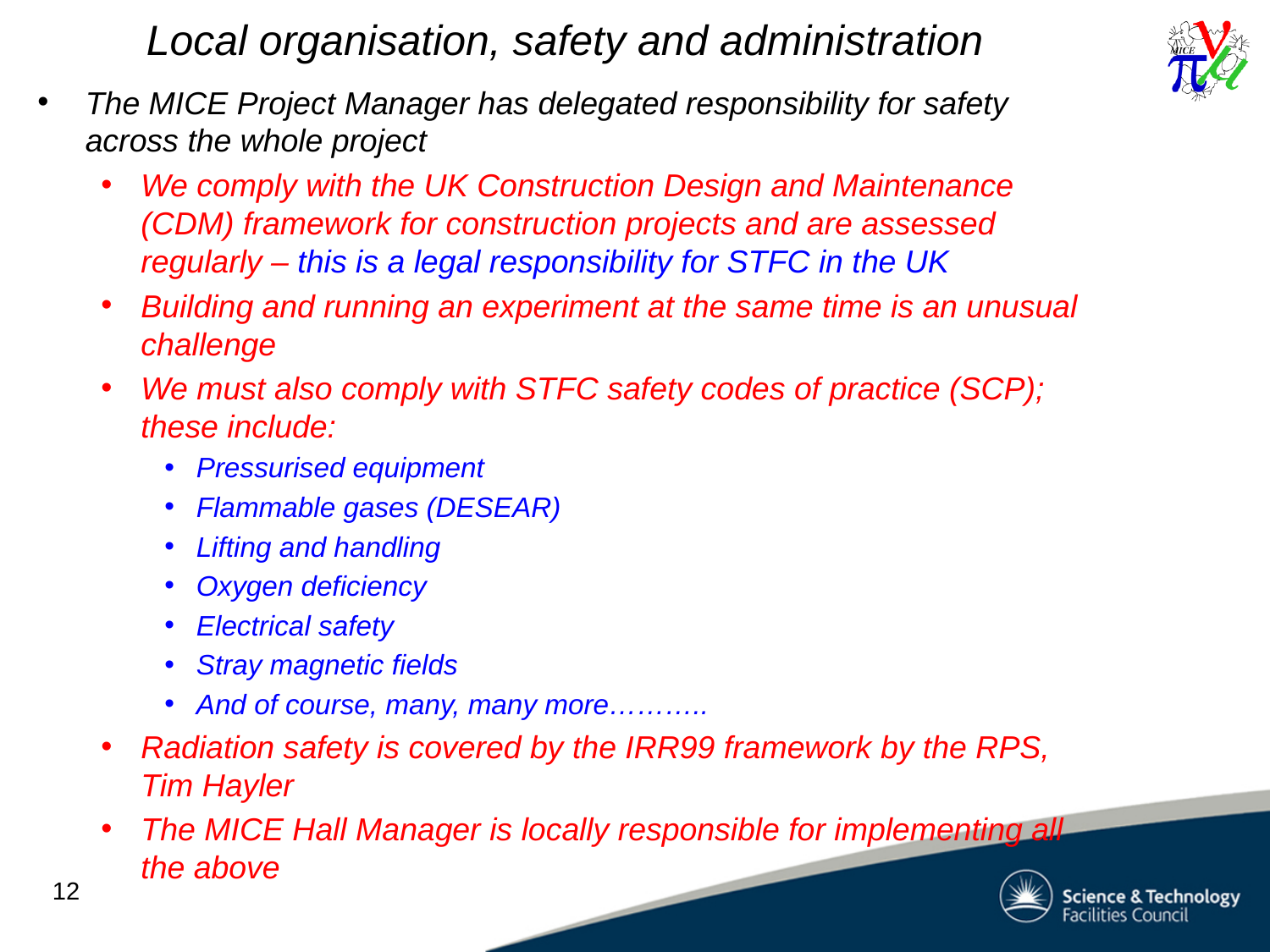

# Local organisation, safety and administration
The MICE Project Manager has delegated responsibility for safety across the whole project
We comply with the UK Construction Design and Maintenance (CDM) framework for construction projects and are assessed regularly – this is a legal responsibility for STFC in the UK
Building and running an experiment at the same time is an unusual challenge
We must also comply with STFC safety codes of practice (SCP); these include:
Pressurised equipment
Flammable gases (DESEAR)
Lifting and handling
Oxygen deficiency
Electrical safety
Stray magnetic fields
And of course, many, many more………..
Radiation safety is covered by the IRR99 framework by the RPS, Tim Hayler
The MICE Hall Manager is locally responsible for implementing all the above

12